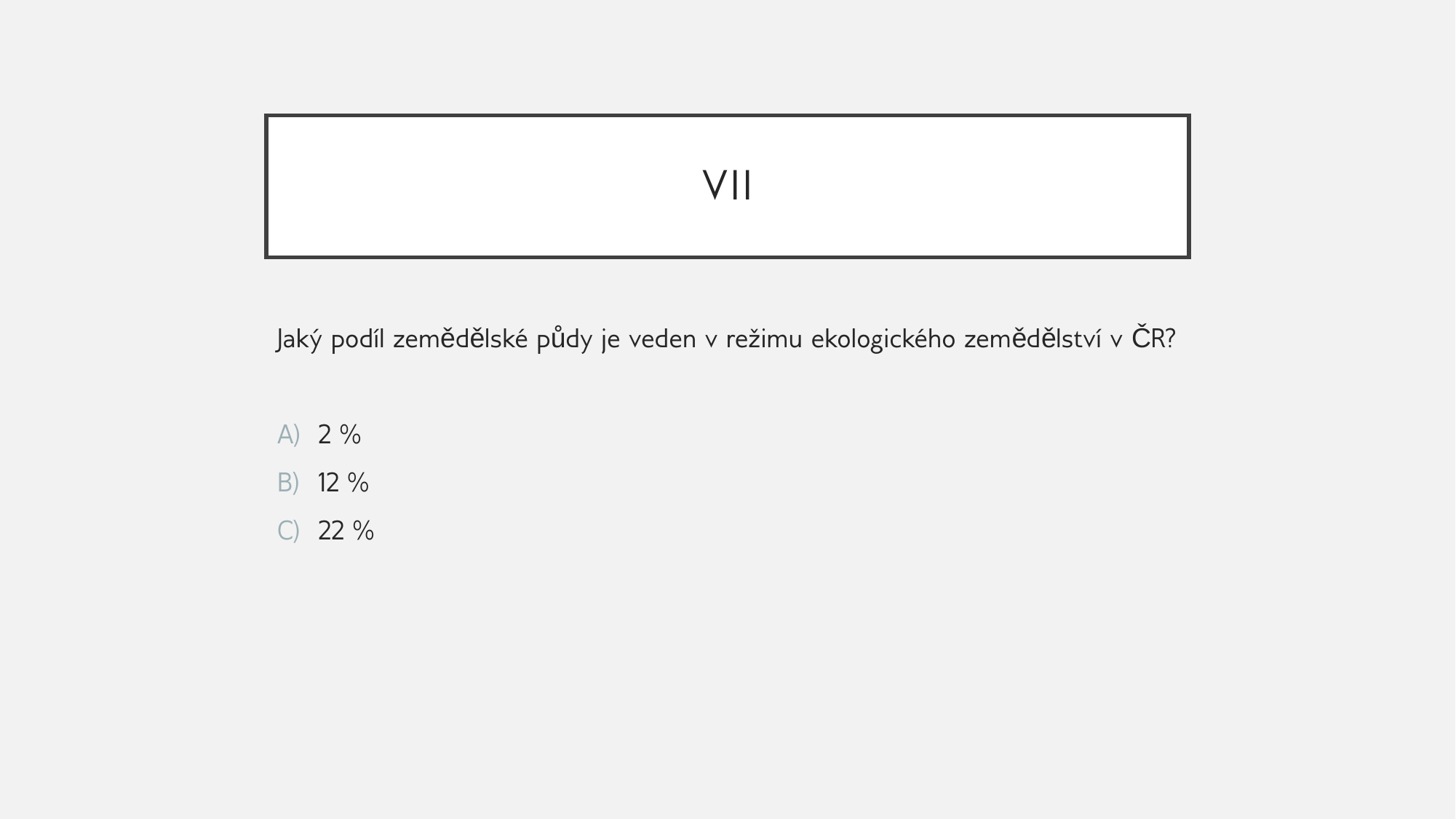

# VII
Jaký podíl zemědělské půdy je veden v režimu ekologického zemědělství v ČR?

2 %
12 %
22 %